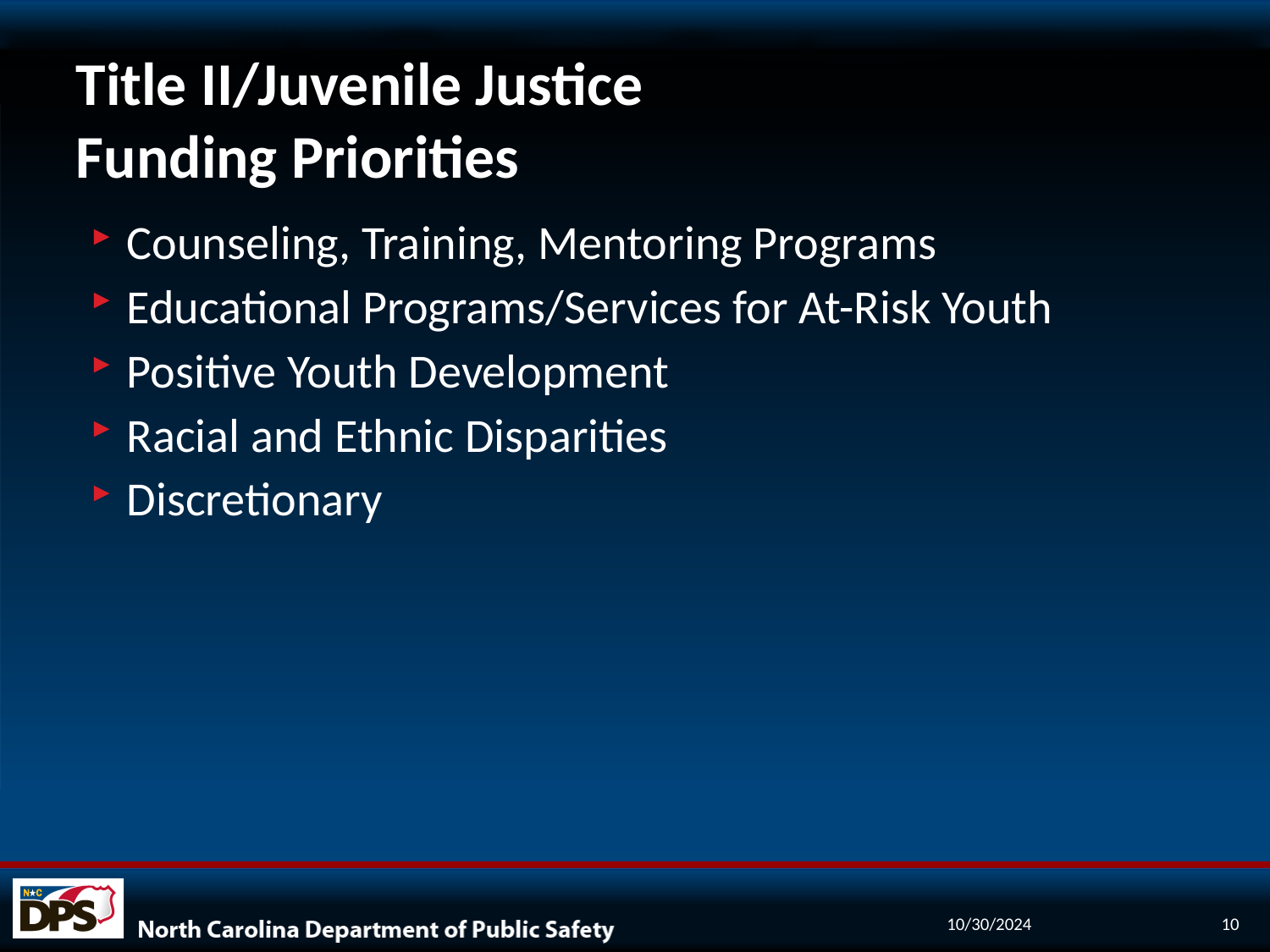

# Title II/Juvenile Justice Funding Priorities
Counseling, Training, Mentoring Programs
Educational Programs/Services for At-Risk Youth
Positive Youth Development
Racial and Ethnic Disparities
Discretionary
10/30/2024
10